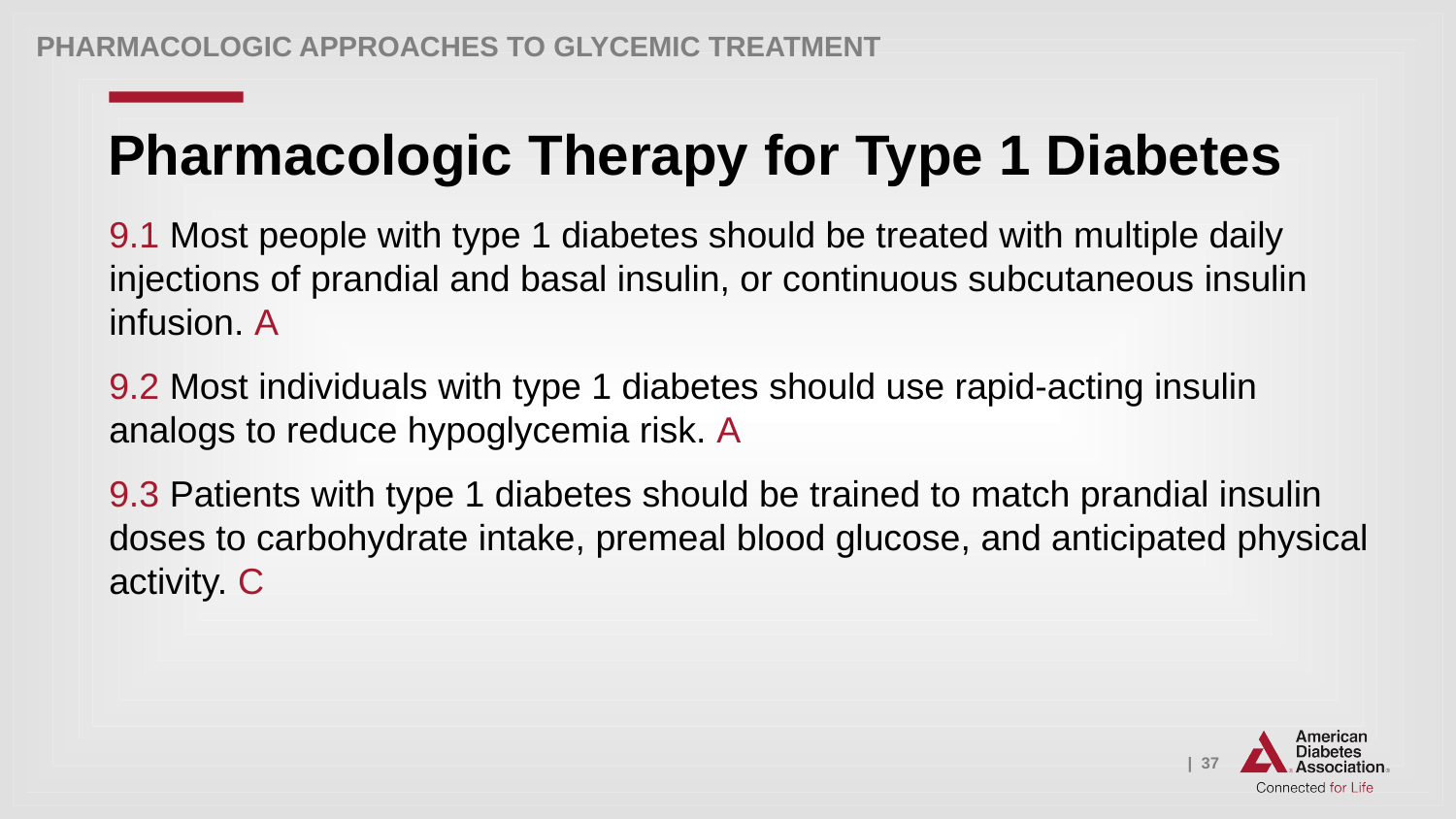

Pharmacologic Approaches to Glycemic Treatment
# Pharmacologic Therapy for Type 1 Diabetes
9.1 Most people with type 1 diabetes should be treated with multiple daily injections of prandial and basal insulin, or continuous subcutaneous insulin infusion. A
9.2 Most individuals with type 1 diabetes should use rapid-acting insulin	  analogs to reduce hypoglycemia risk. A
9.3 Patients with type 1 diabetes should be trained to match prandial insulin doses to carbohydrate intake, premeal blood glucose, and anticipated physical activity. C